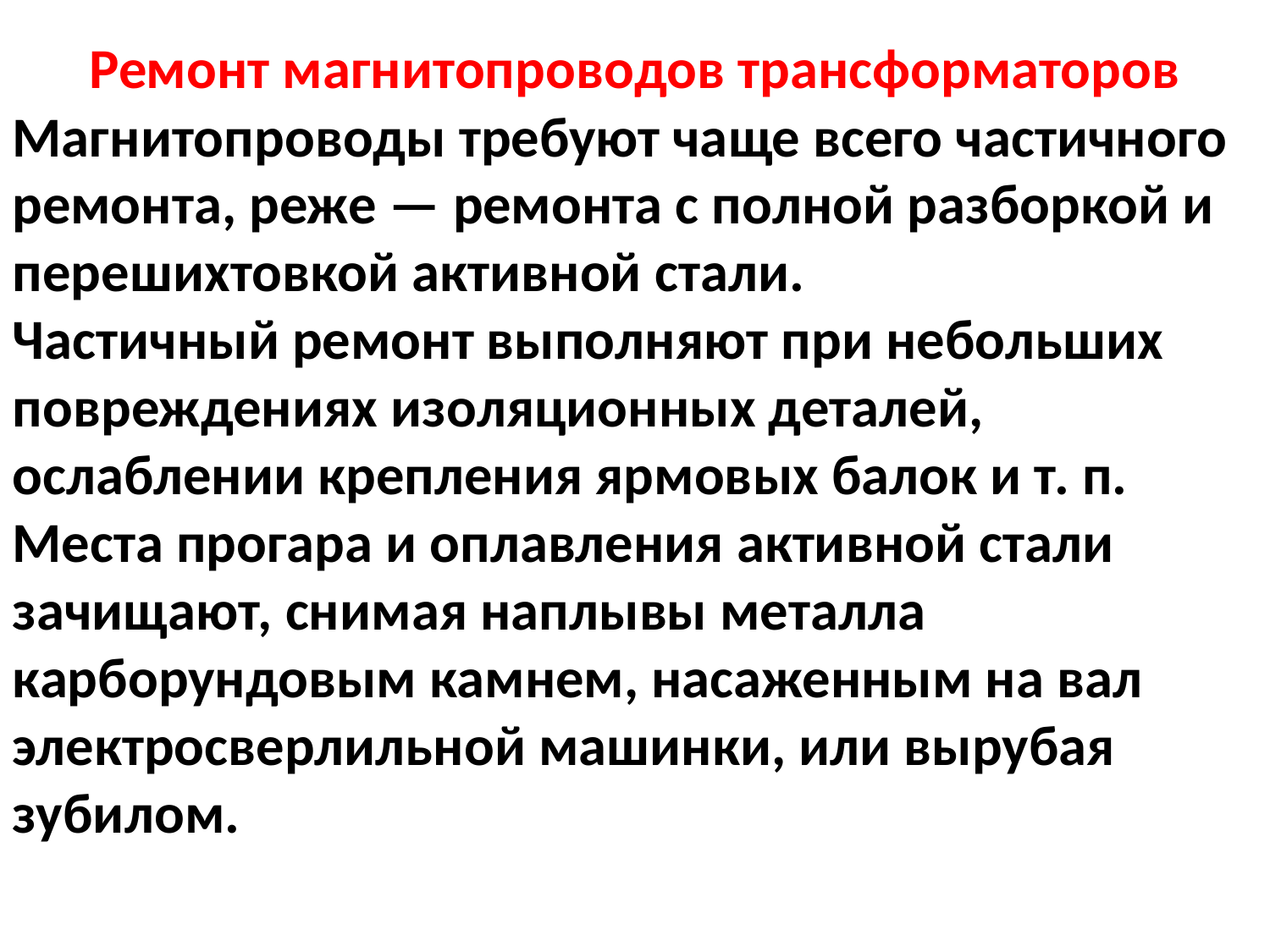

Ремонт магнитопроводов трансформаторов
Магнитопроводы требуют чаще всего частичного ремонта, реже — ремонта с полной разборкой и перешихтовкой активной стали.
Частичный ремонт выполняют при небольших повреждениях изоляционных деталей, ослаблении крепления ярмовых балок и т. п.
Места прогара и оплавления активной стали зачищают, снимая наплывы металла карборундовым камнем, насаженным на вал электросверлильной машинки, или вырубая зубилом.